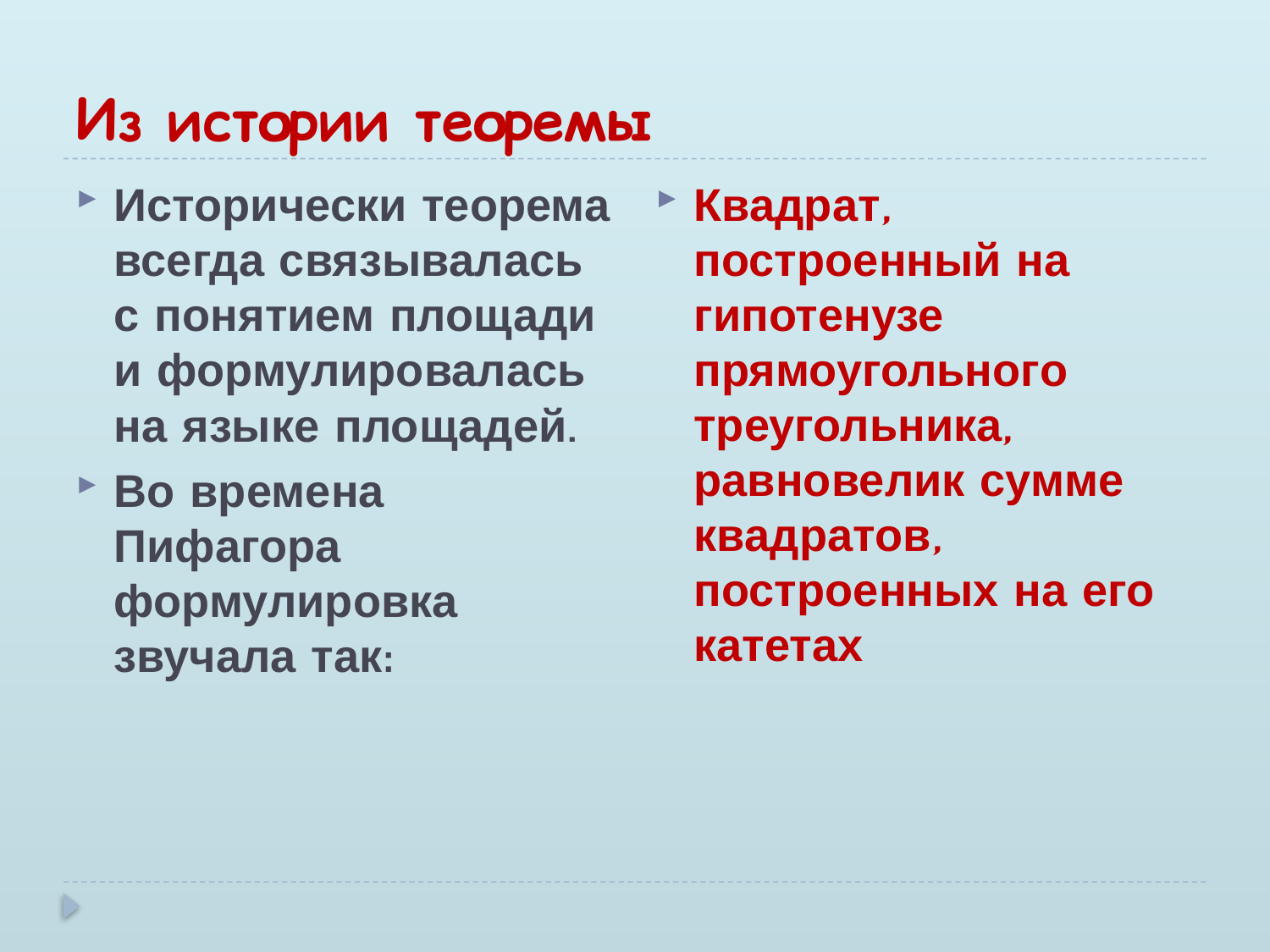

# Из истории теоремы
Квадрат, построенный на гипотенузе прямоугольного треугольника, равновелик сумме квадратов, построенных на его катетах
Исторически теорема всегда связывалась с понятием площади и формулировалась на языке площадей.
Во времена Пифагора формулировка звучала так: